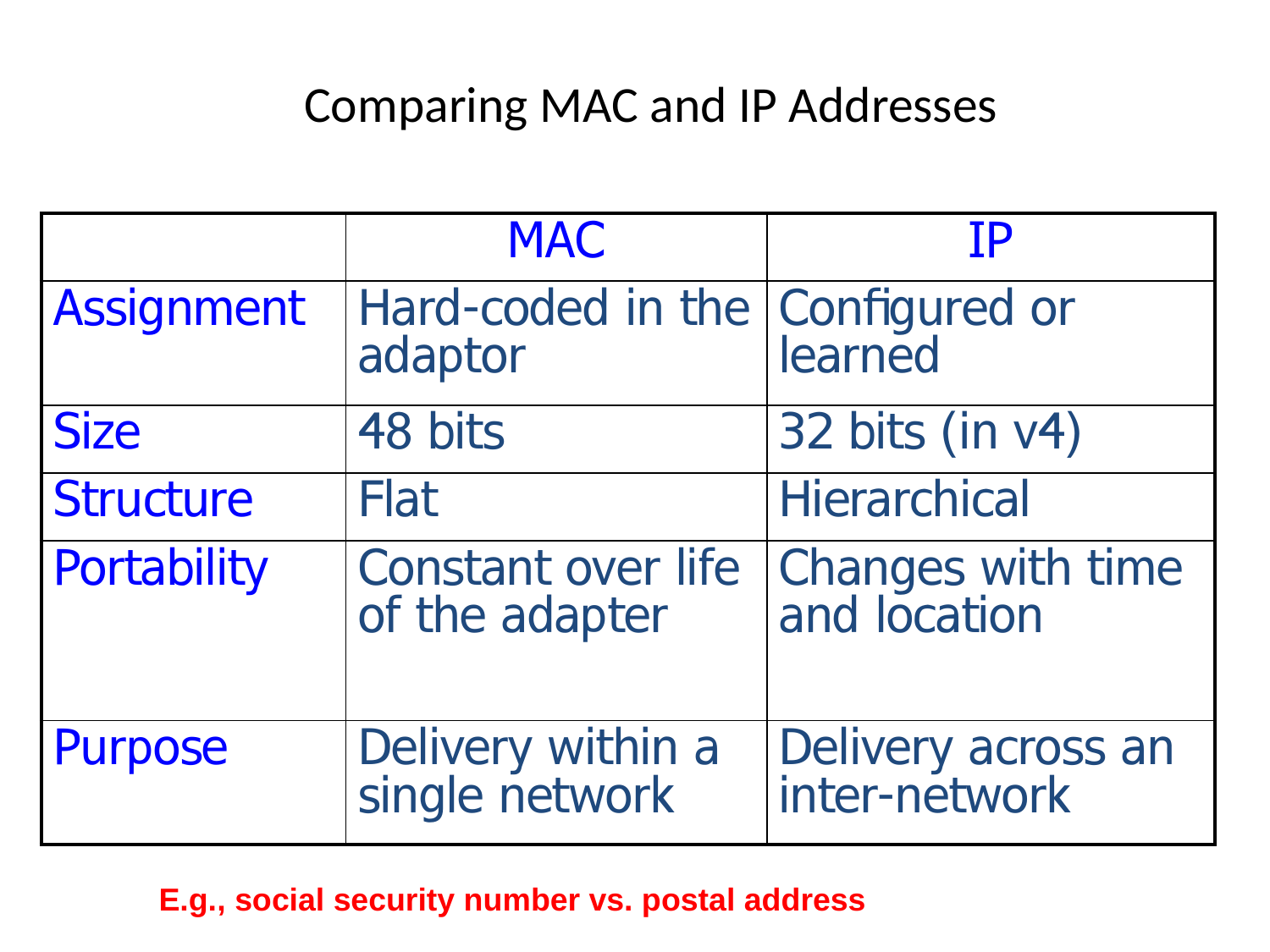

# Comparing MAC and IP Addresses
|  | MAC | IP |
| --- | --- | --- |
| Assignment | Hard-coded in the adaptor | Configured or learned |
| Size | 48 bits | 32 bits (in v4) |
| Structure | Flat | Hierarchical |
| Portability | Constant over life of the adapter | Changes with time and location |
| Purpose | Delivery within a single network | Delivery across an inter-network |
E.g., social security number vs. postal address